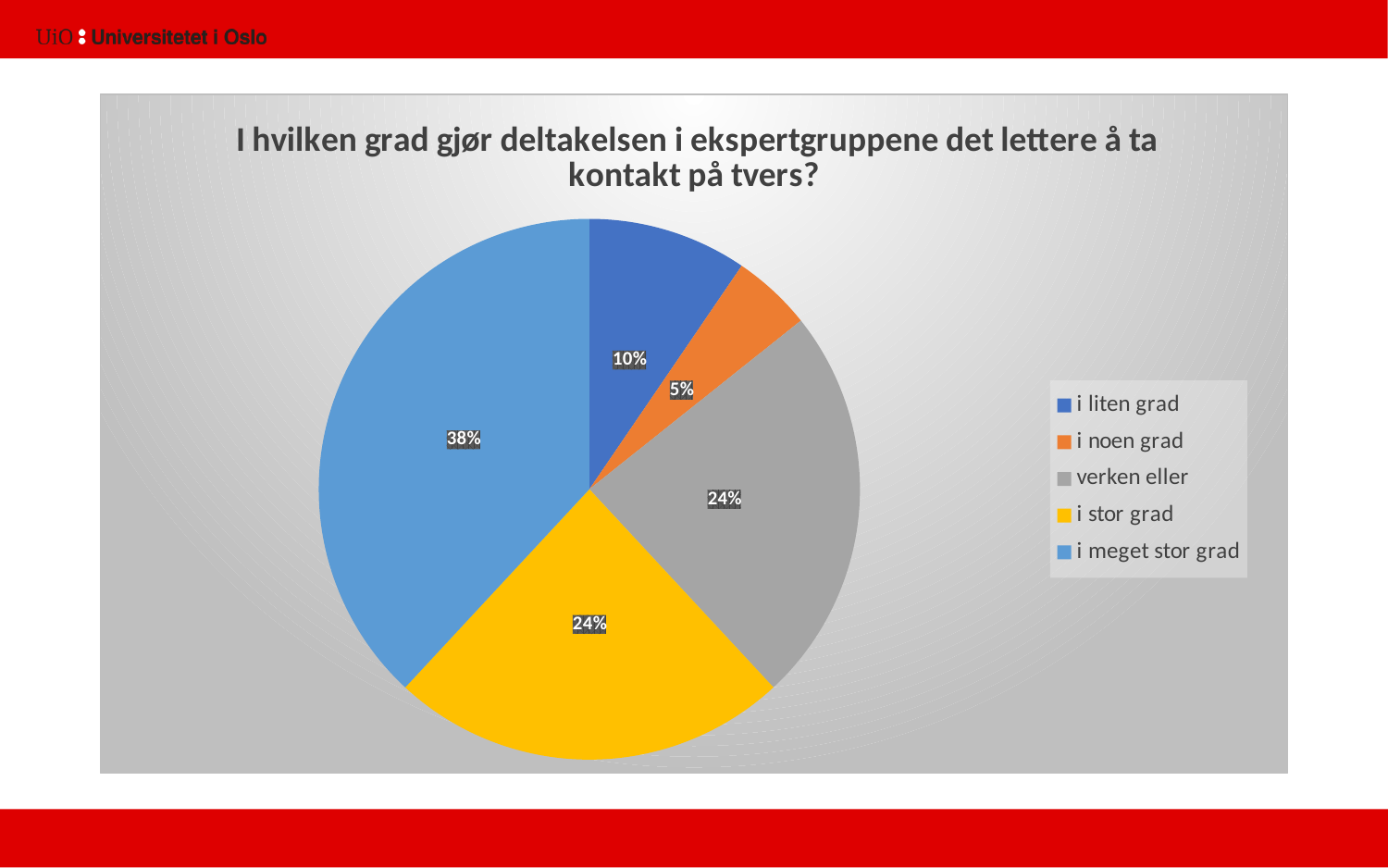

### Chart:  I hvilken grad gjør deltakelsen i ekspertgruppene det lettere å ta kontakt på tvers?

| Category |  |
|---|---|
| i liten grad | 2.0 |
| i noen grad | 1.0 |
| verken eller | 5.0 |
| i stor grad | 5.0 |
| i meget stor grad | 8.0 |